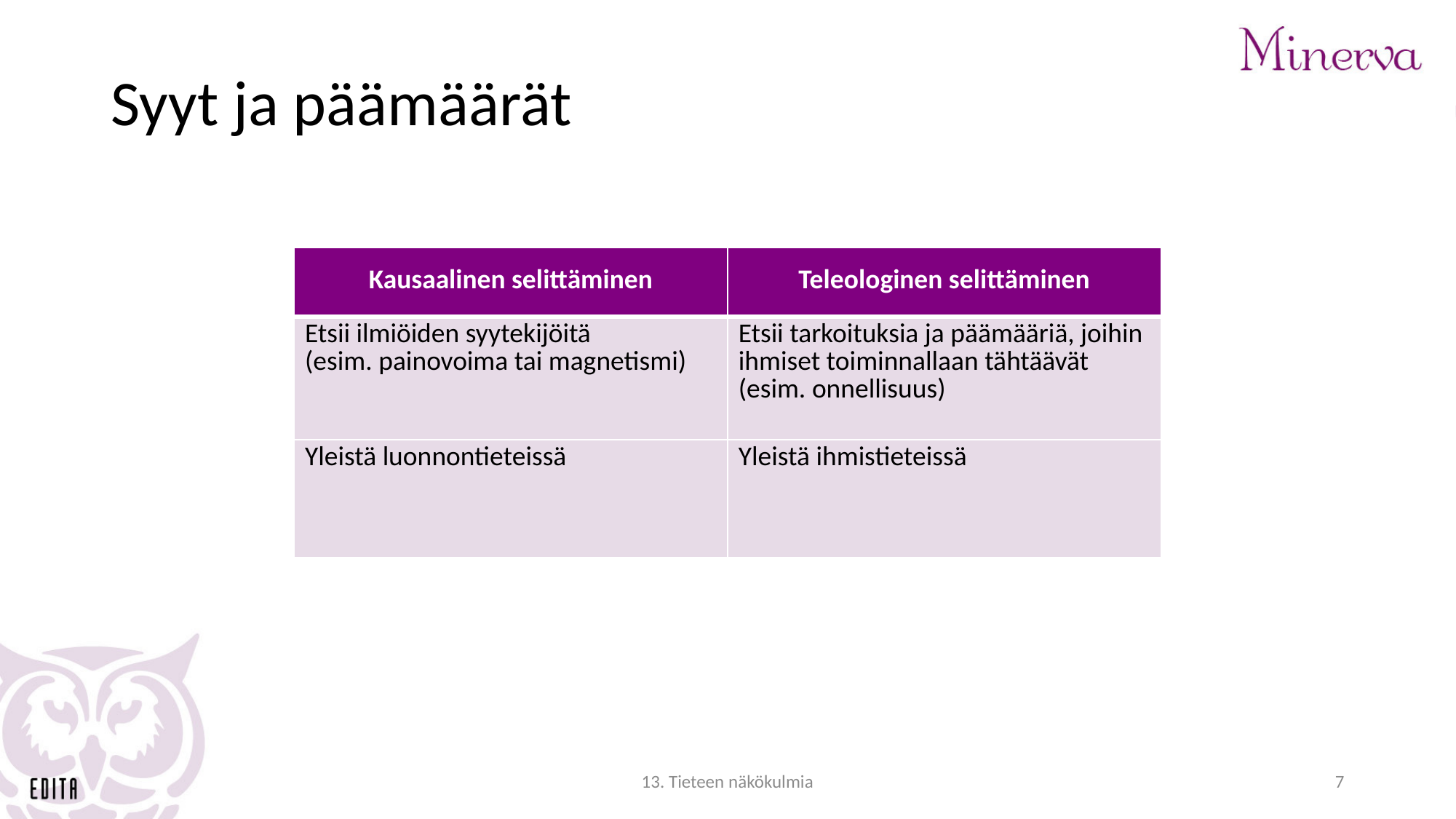

# Syyt ja päämäärät
| Kausaalinen selittäminen | Teleologinen selittäminen |
| --- | --- |
| Etsii ilmiöiden syytekijöitä (esim. painovoima tai magnetismi) | Etsii tarkoituksia ja päämääriä, joihin ihmiset toiminnallaan tähtäävät (esim. onnellisuus) |
| Yleistä luonnontieteissä | Yleistä ihmistieteissä |
13. Tieteen näkökulmia
7